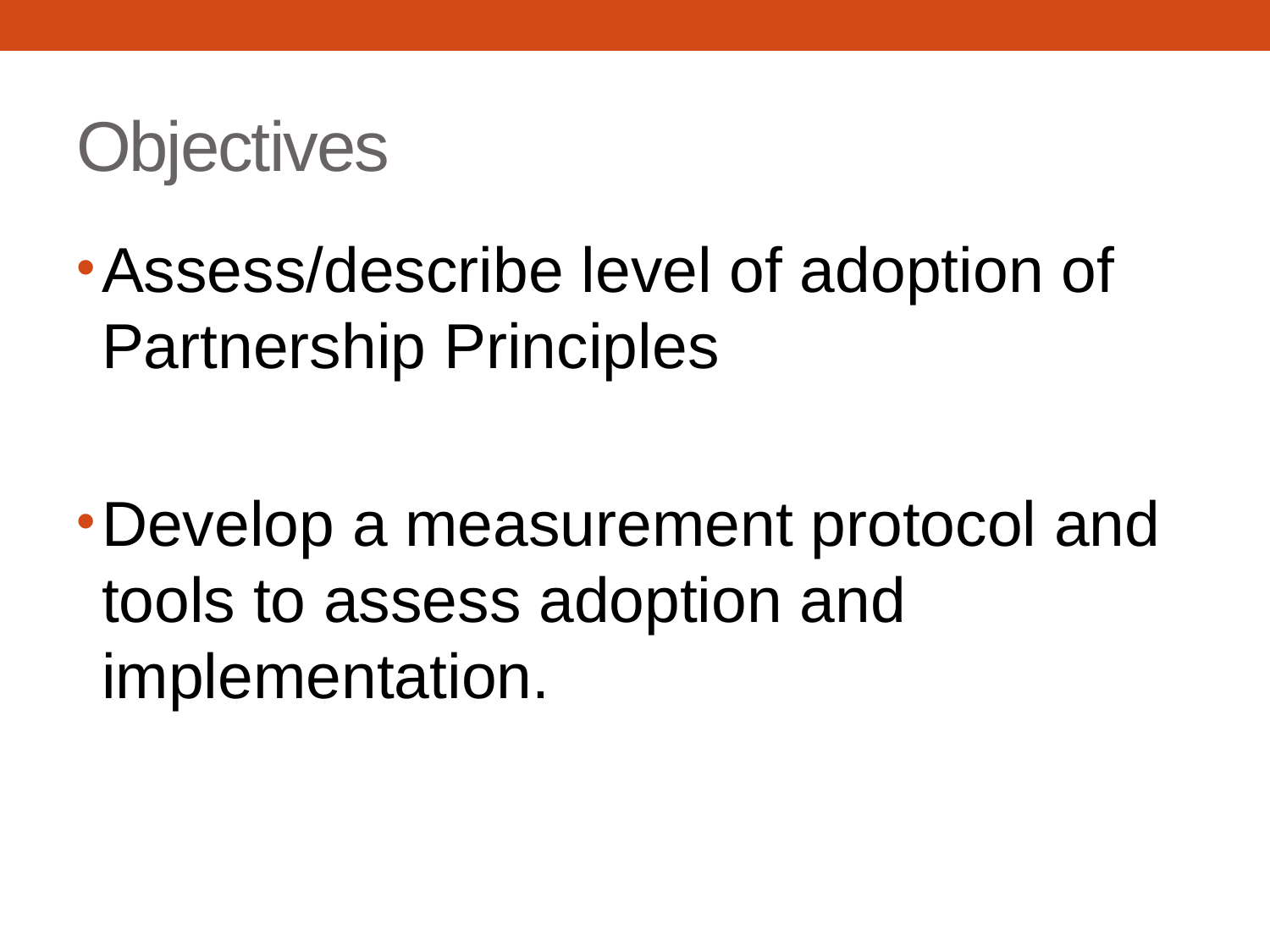

# Objectives
Assess/describe level of adoption of Partnership Principles

Develop a measurement protocol and tools to assess adoption and implementation.